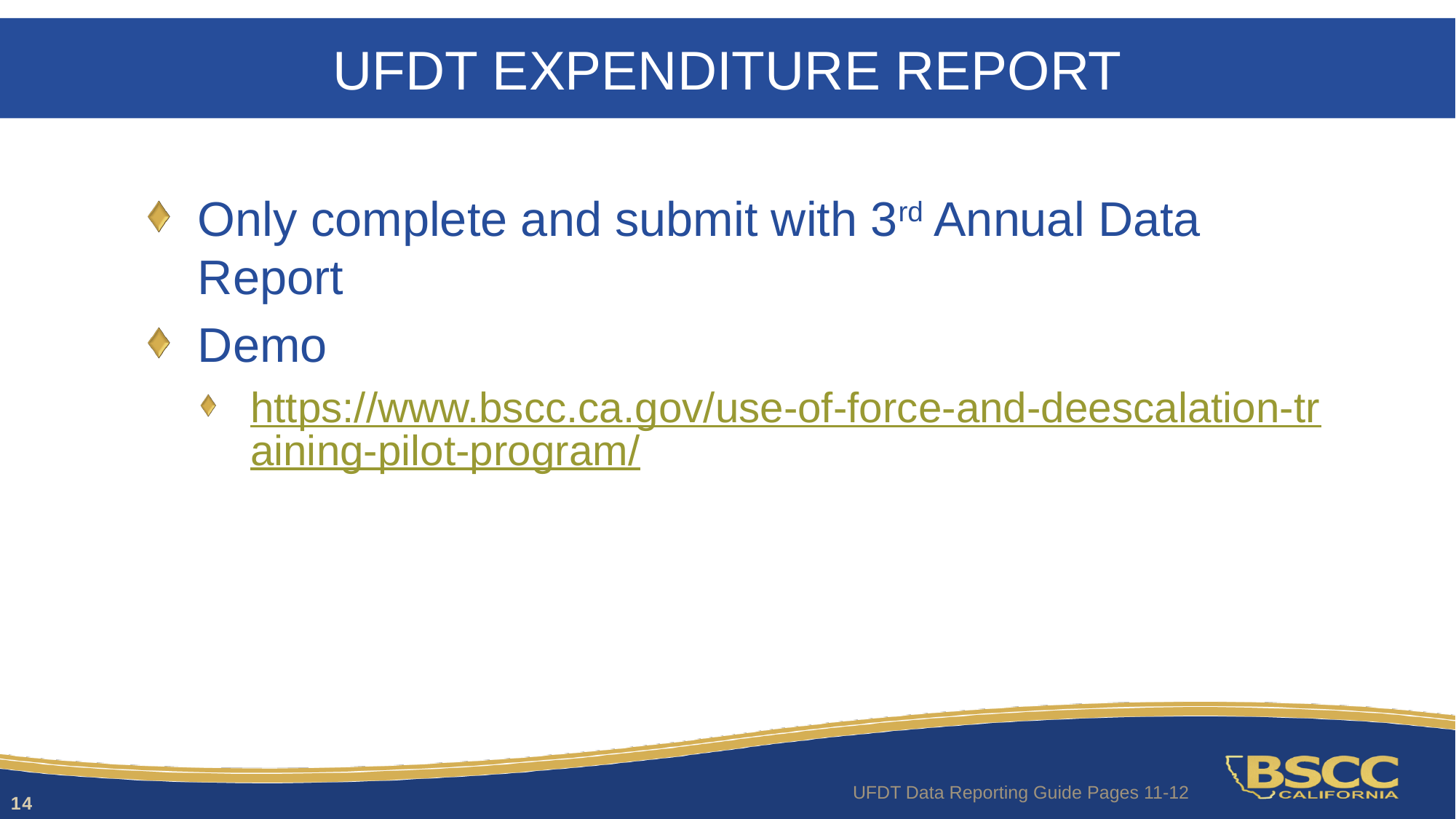

# UFDT Expenditure Report
Only complete and submit with 3rd Annual Data Report
Demo
https://www.bscc.ca.gov/use-of-force-and-deescalation-training-pilot-program/
14
UFDT Data Reporting Guide Pages 11-12